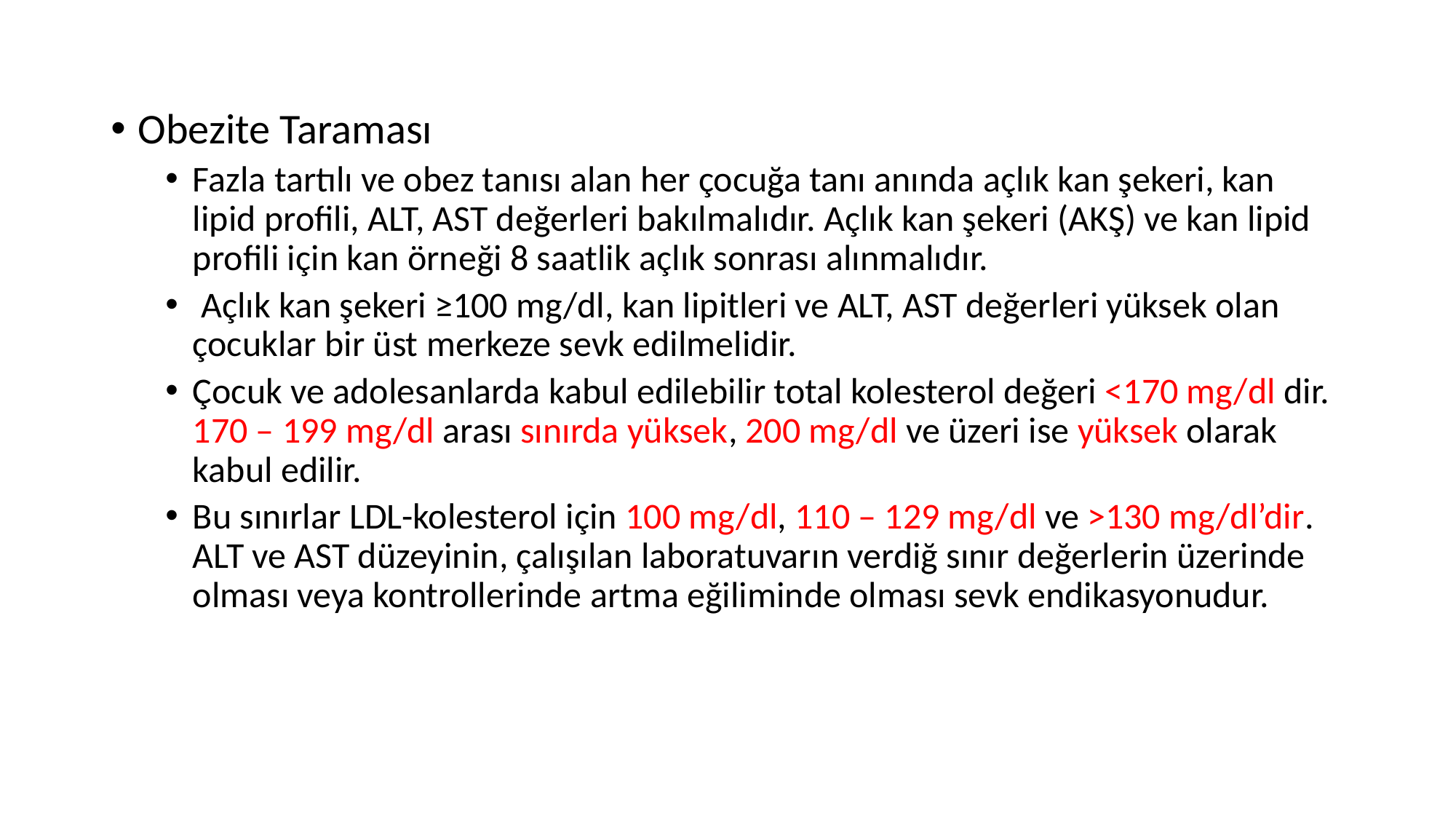

Obezite Taraması
Fazla tartılı ve obez tanısı alan her çocuğa tanı anında açlık kan şekeri, kan lipid profili, ALT, AST değerleri bakılmalıdır. Açlık kan şekeri (AKŞ) ve kan lipid profili için kan örneği 8 saatlik açlık sonrası alınmalıdır.
 Açlık kan şekeri ≥100 mg/dl, kan lipitleri ve ALT, AST değerleri yüksek olan çocuklar bir üst merkeze sevk edilmelidir.
Çocuk ve adolesanlarda kabul edilebilir total kolesterol değeri <170 mg/dl dir. 170 – 199 mg/dl arası sınırda yüksek, 200 mg/dl ve üzeri ise yüksek olarak kabul edilir.
Bu sınırlar LDL-kolesterol için 100 mg/dl, 110 – 129 mg/dl ve >130 mg/dl’dir. ALT ve AST düzeyinin, çalışılan laboratuvarın verdiğ sınır değerlerin üzerinde olması veya kontrollerinde artma eğiliminde olması sevk endikasyonudur.